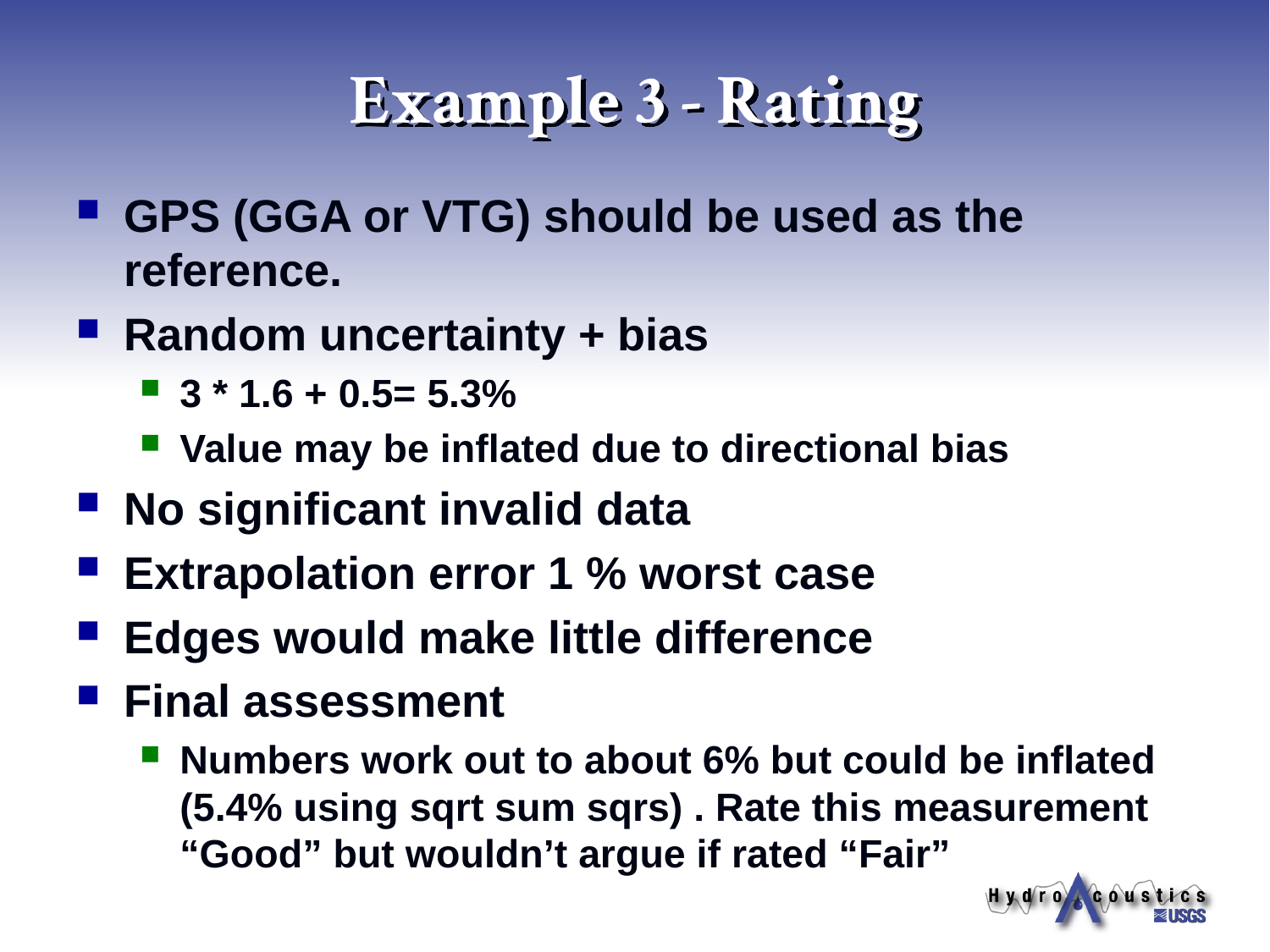

# Example 3 - Rating
GPS (GGA or VTG) should be used as the reference.
Random uncertainty + bias
3 * 1.6 + 0.5= 5.3%
Value may be inflated due to directional bias
No significant invalid data
Extrapolation error 1 % worst case
Edges would make little difference
Final assessment
Numbers work out to about 6% but could be inflated (5.4% using sqrt sum sqrs) . Rate this measurement “Good” but wouldn’t argue if rated “Fair”